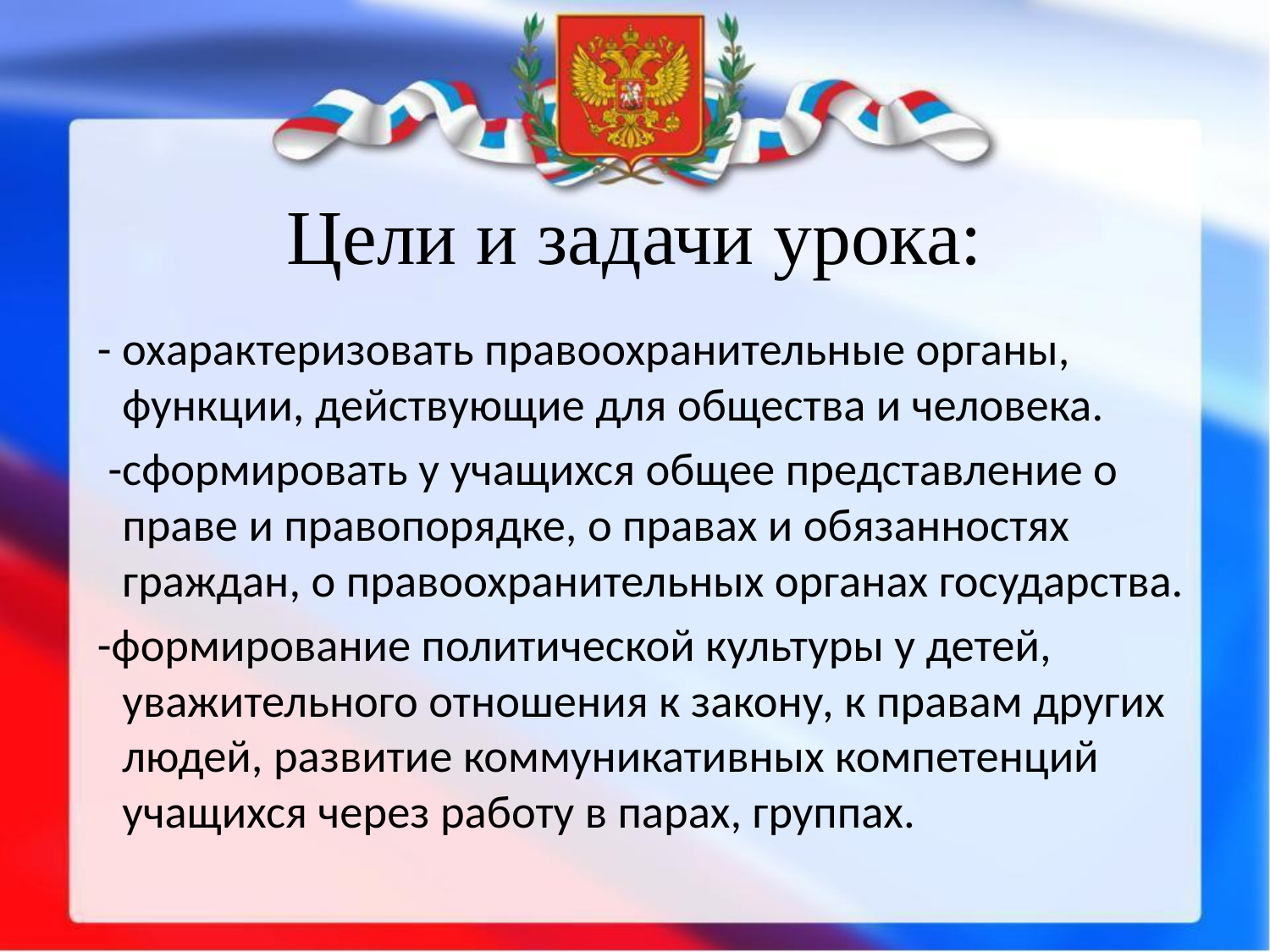

# Цели и задачи урока:

  - охарактеризовать правоохранительные органы, функции, действующие для общества и человека.
   -сформировать у учащихся общее представление о праве и правопорядке, о правах и обязанностях граждан, о правоохранительных органах государства.
  -формирование политической культуры у детей, уважительного отношения к закону, к правам других людей, развитие коммуникативных компетенций учащихся через работу в парах, группах.